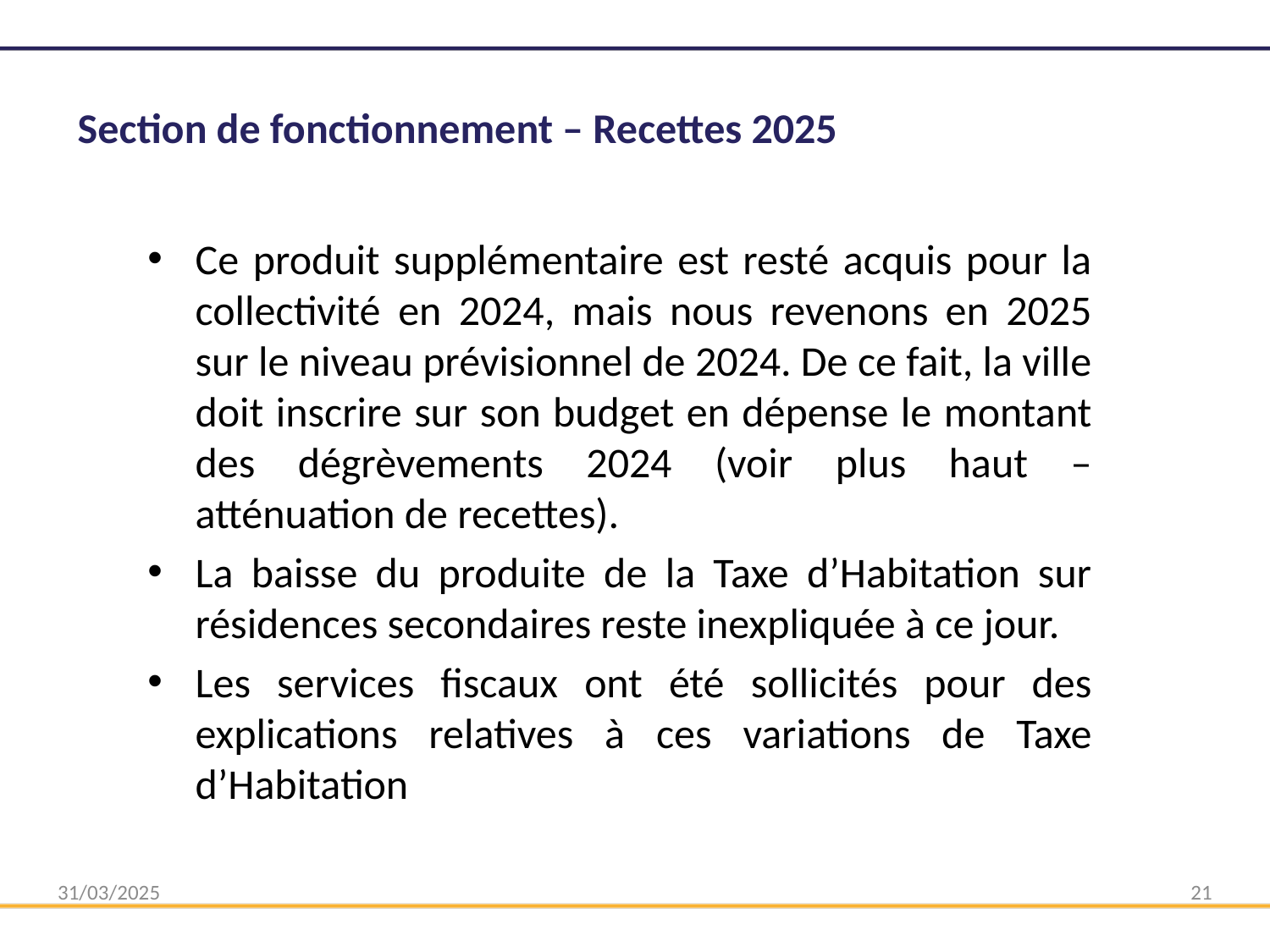

# Section de fonctionnement – Recettes 2025
Ce produit supplémentaire est resté acquis pour la collectivité en 2024, mais nous revenons en 2025 sur le niveau prévisionnel de 2024. De ce fait, la ville doit inscrire sur son budget en dépense le montant des dégrèvements 2024 (voir plus haut – atténuation de recettes).
La baisse du produite de la Taxe d’Habitation sur résidences secondaires reste inexpliquée à ce jour.
Les services fiscaux ont été sollicités pour des explications relatives à ces variations de Taxe d’Habitation
31/03/2025
21